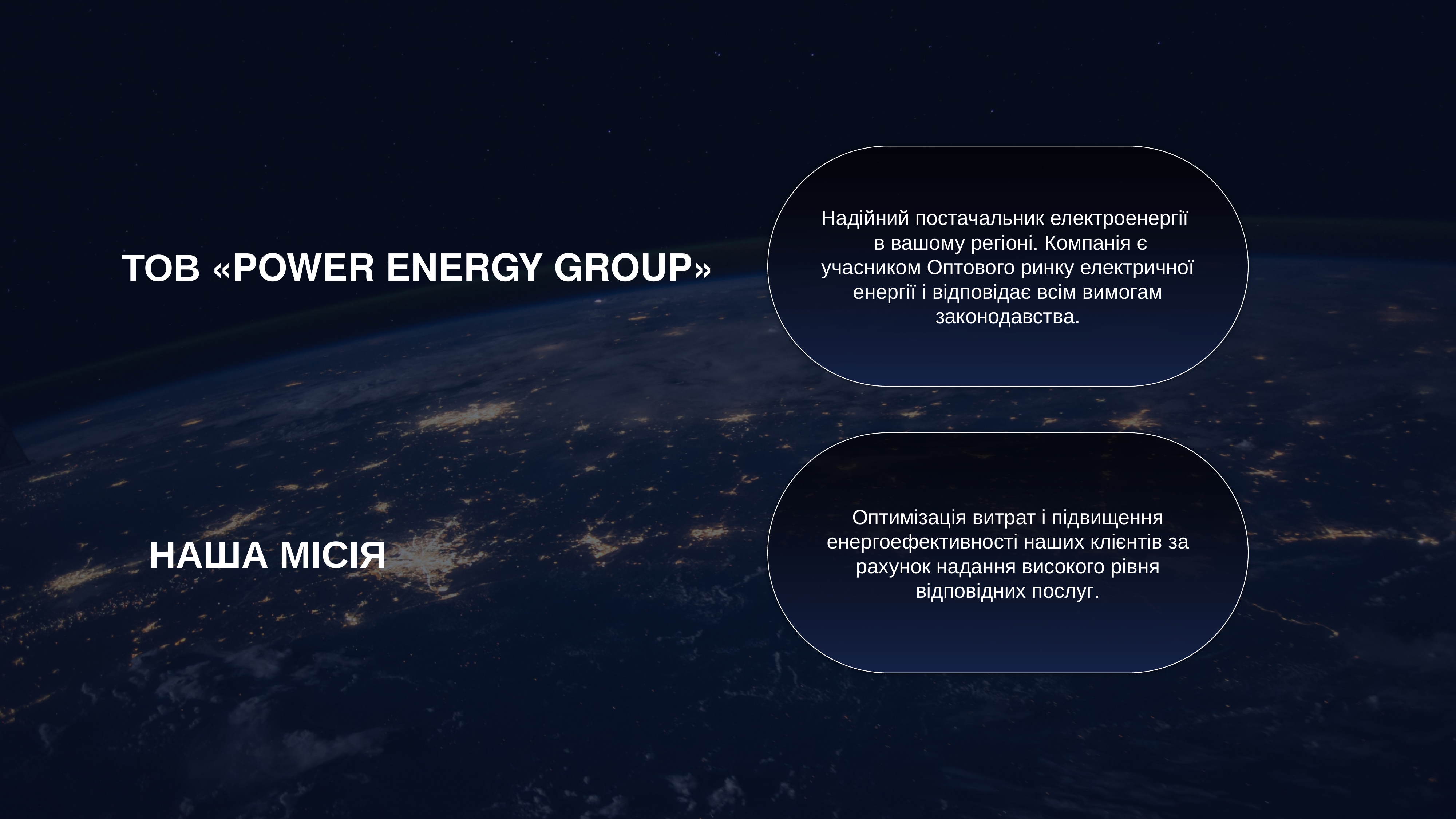

ТОВ «POWER ENERGY GROUP»
Надійний постачальник електроенергії   в вашому регіоні. Компанія є учасником Оптового ринку електричної енергії і відповідає всім вимогам законодавства.

НАША МІСІЯ
Оптимізація витрат і підвищення енергоефективності наших клієнтів за рахунок надання високого рівня відповідних послуг.